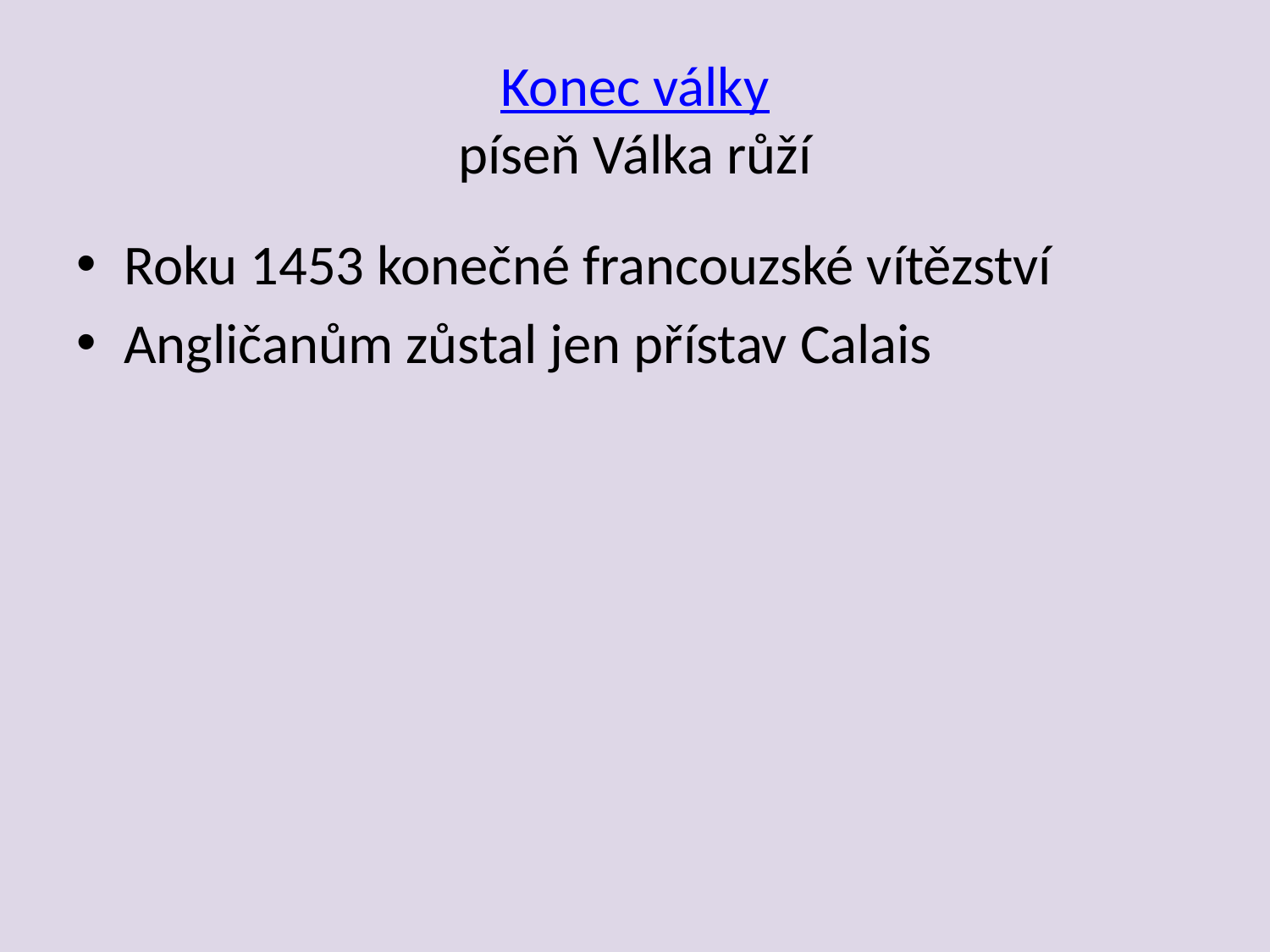

# Konec války píseň Válka růží
Roku 1453 konečné francouzské vítězství
Angličanům zůstal jen přístav Calais